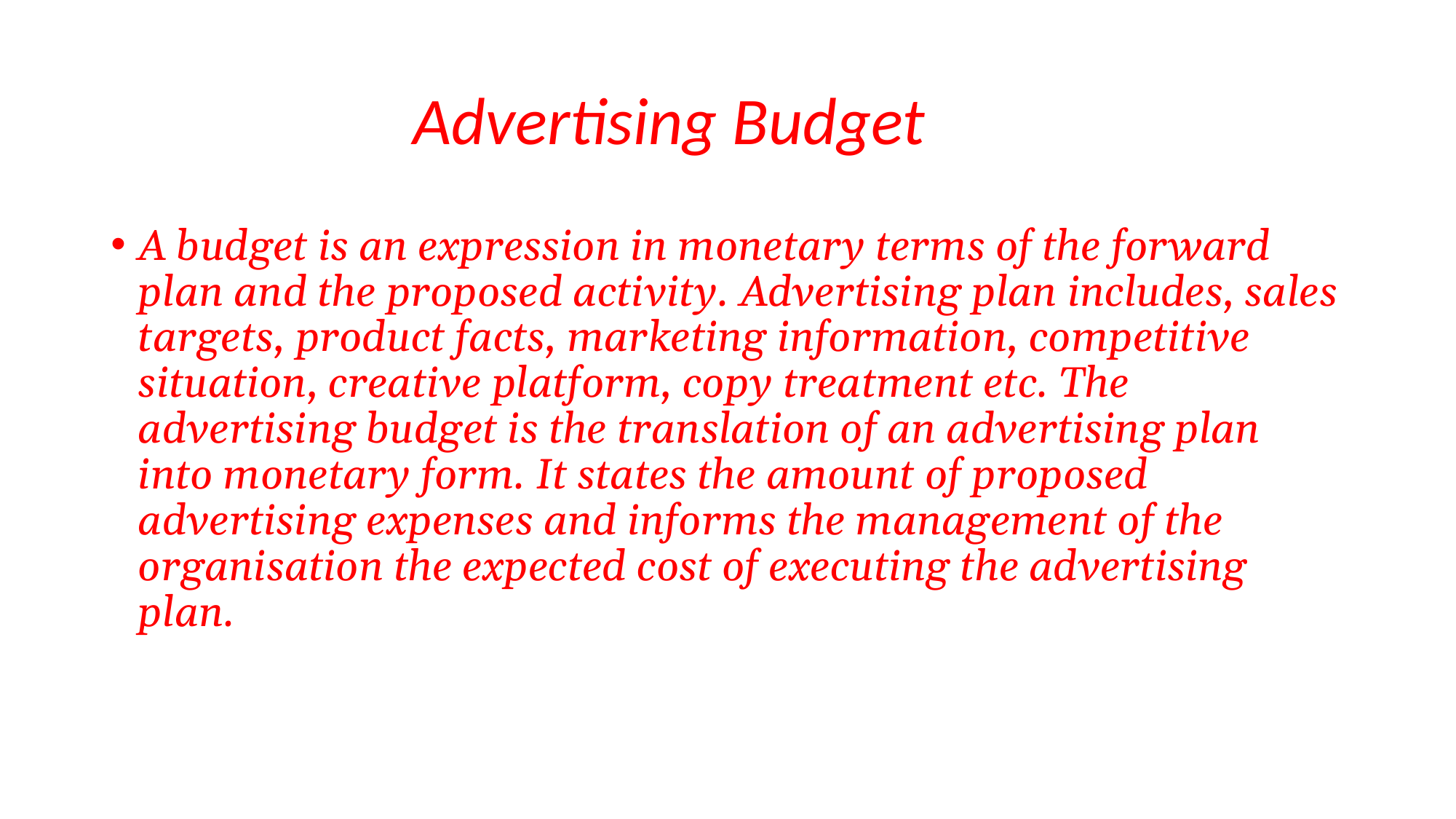

# Advertising Budget
A budget is an expression in monetary terms of the forward plan and the proposed activity. Advertising plan includes, sales targets, product facts, marketing information, competitive situation, creative platform, copy treatment etc. The advertising budget is the translation of an advertising plan into monetary form. It states the amount of proposed advertising expenses and informs the management of the organisation the expected cost of executing the advertising plan.